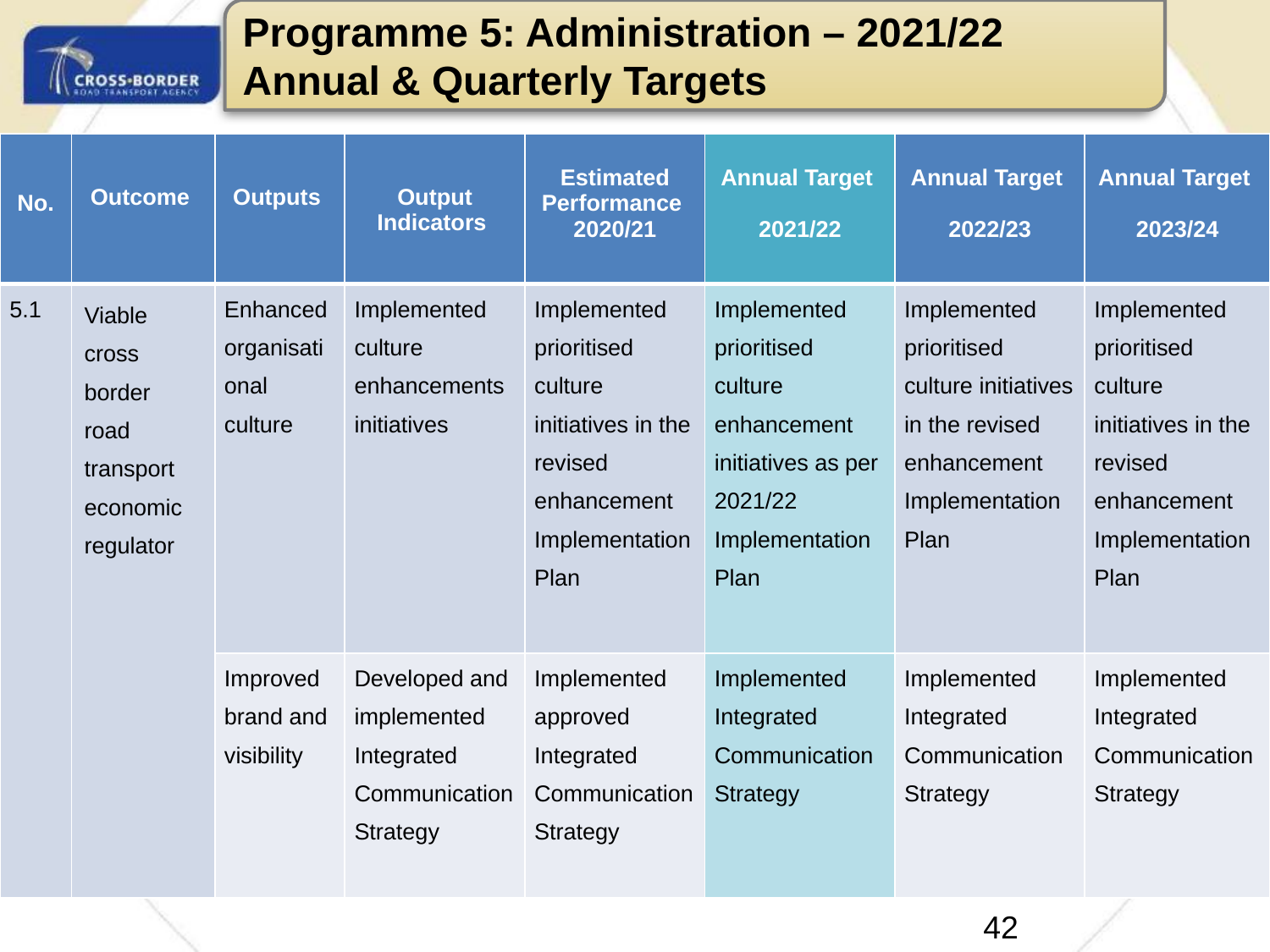

Programme 5: Administration – 2021/22 Annual & Quarterly Targets
| No. | Outcome | Outputs | Output Indicators | Estimated Performance 2020/21 | Annual Target 2021/22 | Annual Target 2022/23 | Annual Target 2023/24 |
| --- | --- | --- | --- | --- | --- | --- | --- |
| 5.1 | Viable cross border road transport economic regulator | Enhanced organisational culture | Implemented culture enhancements initiatives | Implemented prioritised culture initiatives in the revised enhancement Implementation Plan | Implemented prioritised culture enhancement initiatives as per 2021/22 Implementation Plan | Implemented prioritised culture initiatives in the revised enhancement Implementation Plan | Implemented prioritised culture initiatives in the revised enhancement Implementation Plan |
|  |  | Improved brand and visibility | Developed and implemented Integrated Communication Strategy | Implemented approved Integrated Communication Strategy | Implemented Integrated Communication Strategy | Implemented Integrated Communication Strategy | Implemented Integrated Communication Strategy |
42